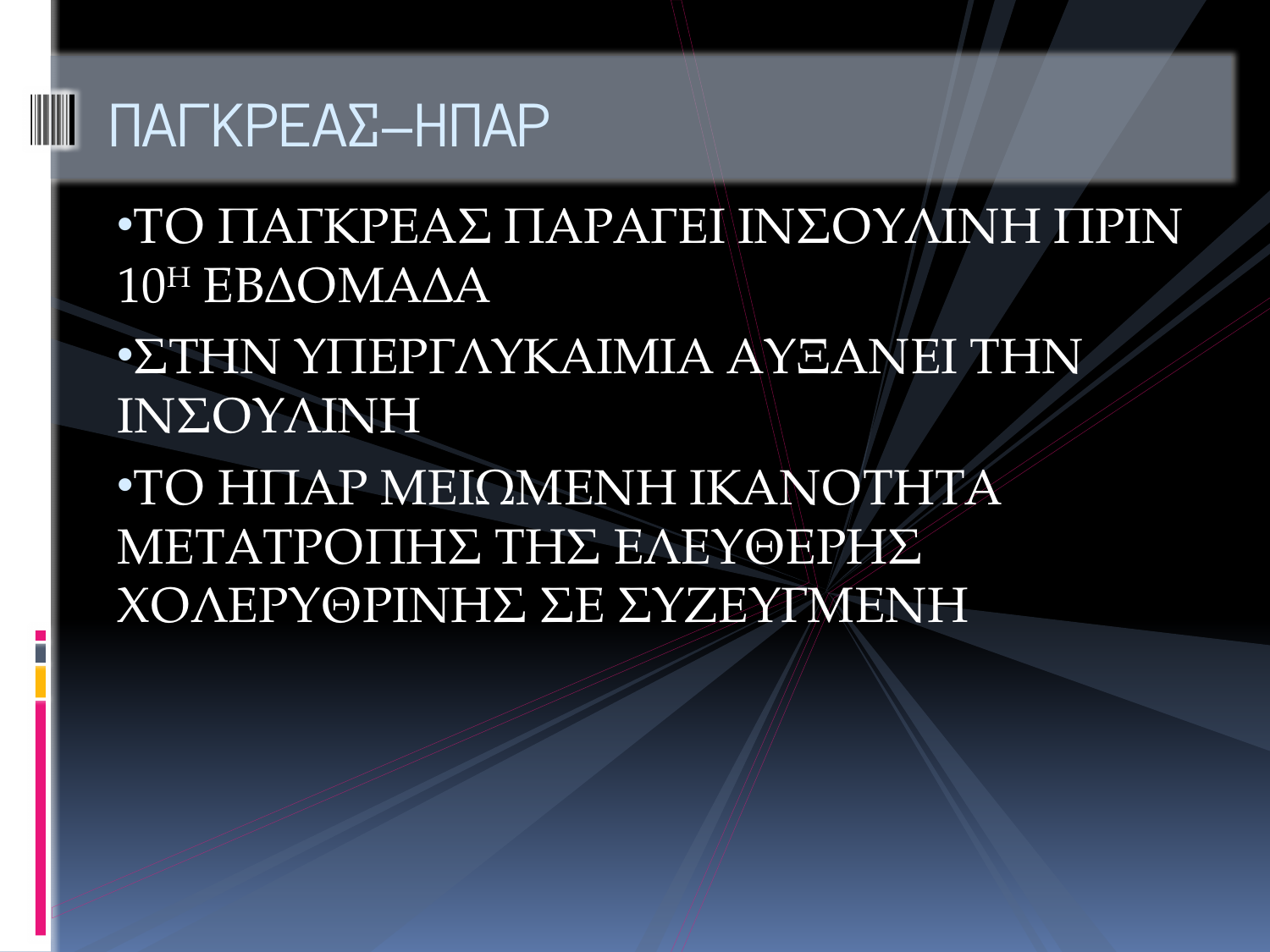

# ΠΑΓΚΡΕΑΣ-ΗΠΑΡ
ΤΟ ΠΑΓΚΡΕΑΣ ΠΑΡΑΓΕΙ ΙΝΣΟΥΛΙΝΗ ΠΡΙΝ 10Η ΕΒΔΟΜΑΔΑ
ΣΤΗΝ ΥΠΕΡΓΛΥΚΑΙΜΙΑ ΑΥΞΑΝΕΙ ΤΗΝ ΙΝΣΟΥΛΙΝΗ
ΤΟ ΗΠΑΡ ΜΕΙΩΜΕΝΗ ΙΚΑΝΟΤΗΤΑ ΜΕΤΑΤΡΟΠΗΣ ΤΗΣ ΕΛΕΥΘΕΡΗΣ ΧΟΛΕΡΥΘΡΙΝΗΣ ΣΕ ΣΥΖΕΥΓΜΕΝΗ